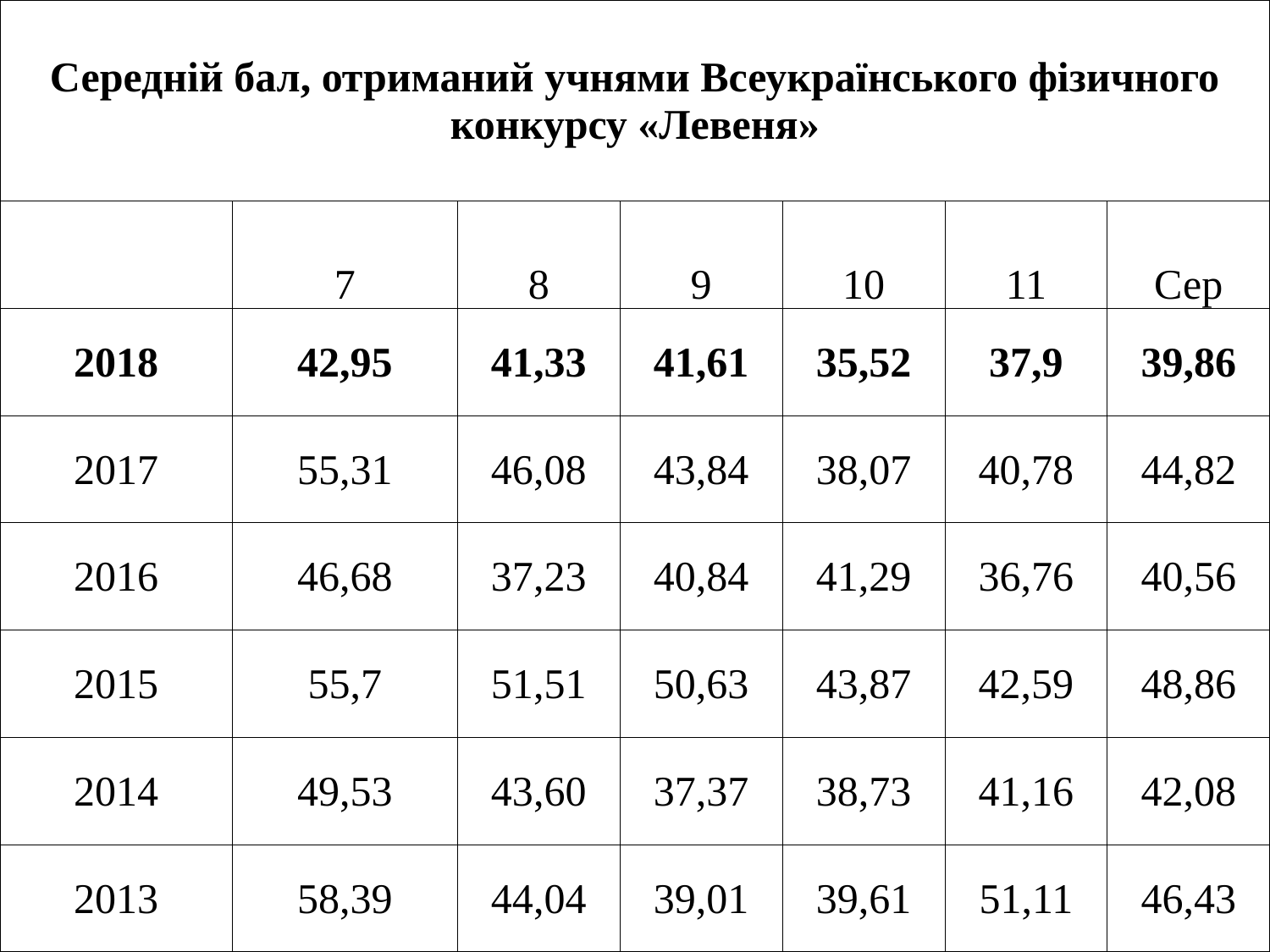

| Середній бал, отриманий учнями Всеукраїнського фізичного конкурсу «Левеня» |  |  |  |  |  |  |
| --- | --- | --- | --- | --- | --- | --- |
|  | 7 | 8 | 9 | 10 | 11 | Сер |
| 2018 | 42,95 | 41,33 | 41,61 | 35,52 | 37,9 | 39,86 |
| 2017 | 55,31 | 46,08 | 43,84 | 38,07 | 40,78 | 44,82 |
| 2016 | 46,68 | 37,23 | 40,84 | 41,29 | 36,76 | 40,56 |
| 2015 | 55,7 | 51,51 | 50,63 | 43,87 | 42,59 | 48,86 |
| 2014 | 49,53 | 43,60 | 37,37 | 38,73 | 41,16 | 42,08 |
| 2013 | 58,39 | 44,04 | 39,01 | 39,61 | 51,11 | 46,43 |